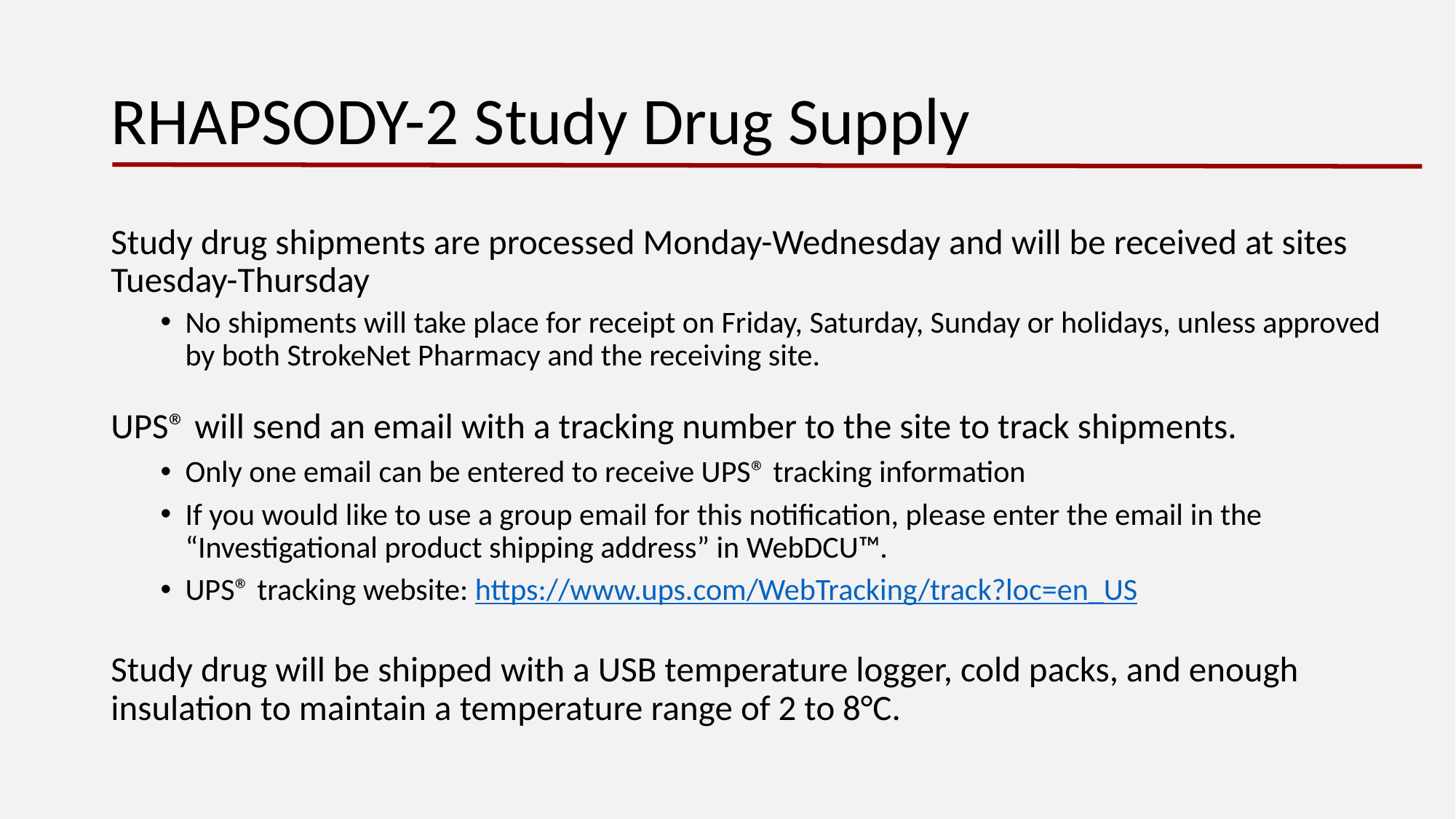

# RHAPSODY-2 Study Drug Supply
Study drug shipments are processed Monday-Wednesday and will be received at sites Tuesday-Thursday
No shipments will take place for receipt on Friday, Saturday, Sunday or holidays, unless approved by both StrokeNet Pharmacy and the receiving site.

UPS® will send an email with a tracking number to the site to track shipments.
Only one email can be entered to receive UPS® tracking information
If you would like to use a group email for this notification, please enter the email in the “Investigational product shipping address” in WebDCU™.
UPS® tracking website: https://www.ups.com/WebTracking/track?loc=en_US

Study drug will be shipped with a USB temperature logger, cold packs, and enough insulation to maintain a temperature range of 2 to 8°C.